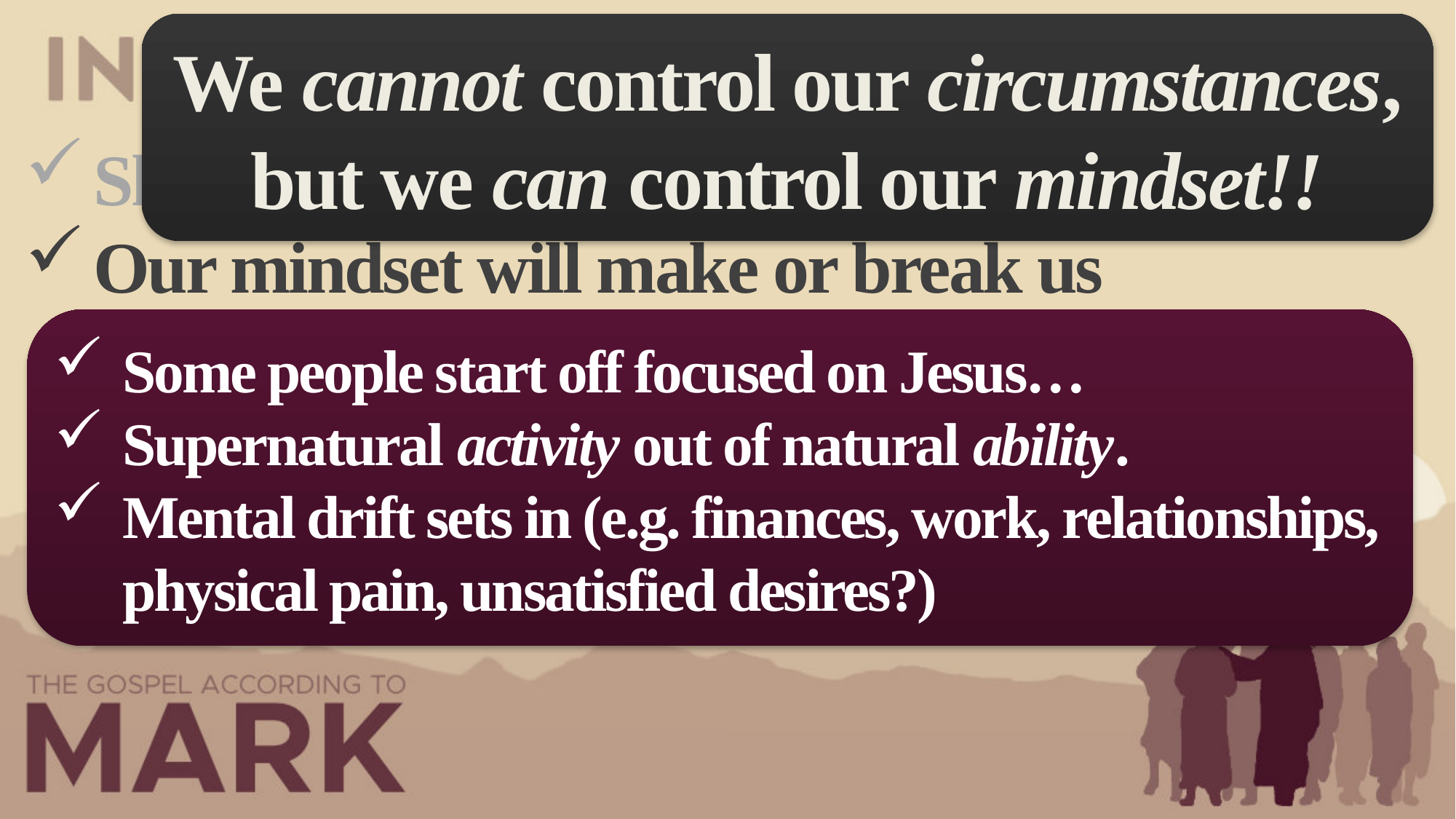

We cannot control our circumstances,
but we can control our mindset!!
Share your desires, but not your demands
Our mindset will make or break us
Some people start off focused on Jesus…
Supernatural activity out of natural ability.
Mental drift sets in (e.g. finances, work, relationships, physical pain, unsatisfied desires?)